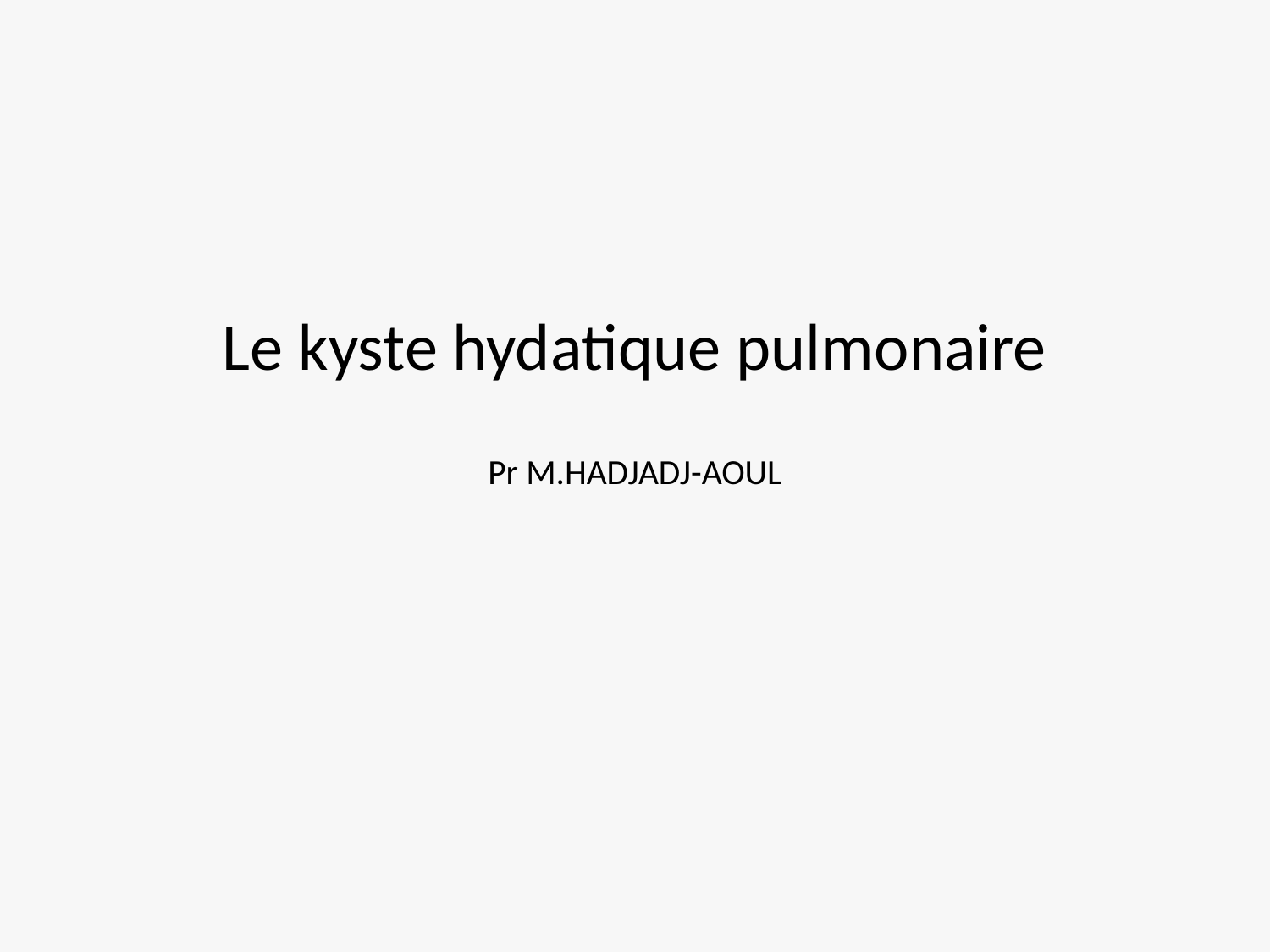

# Le kyste hydatique pulmonaire Pr M.HADJADJ-AOUL